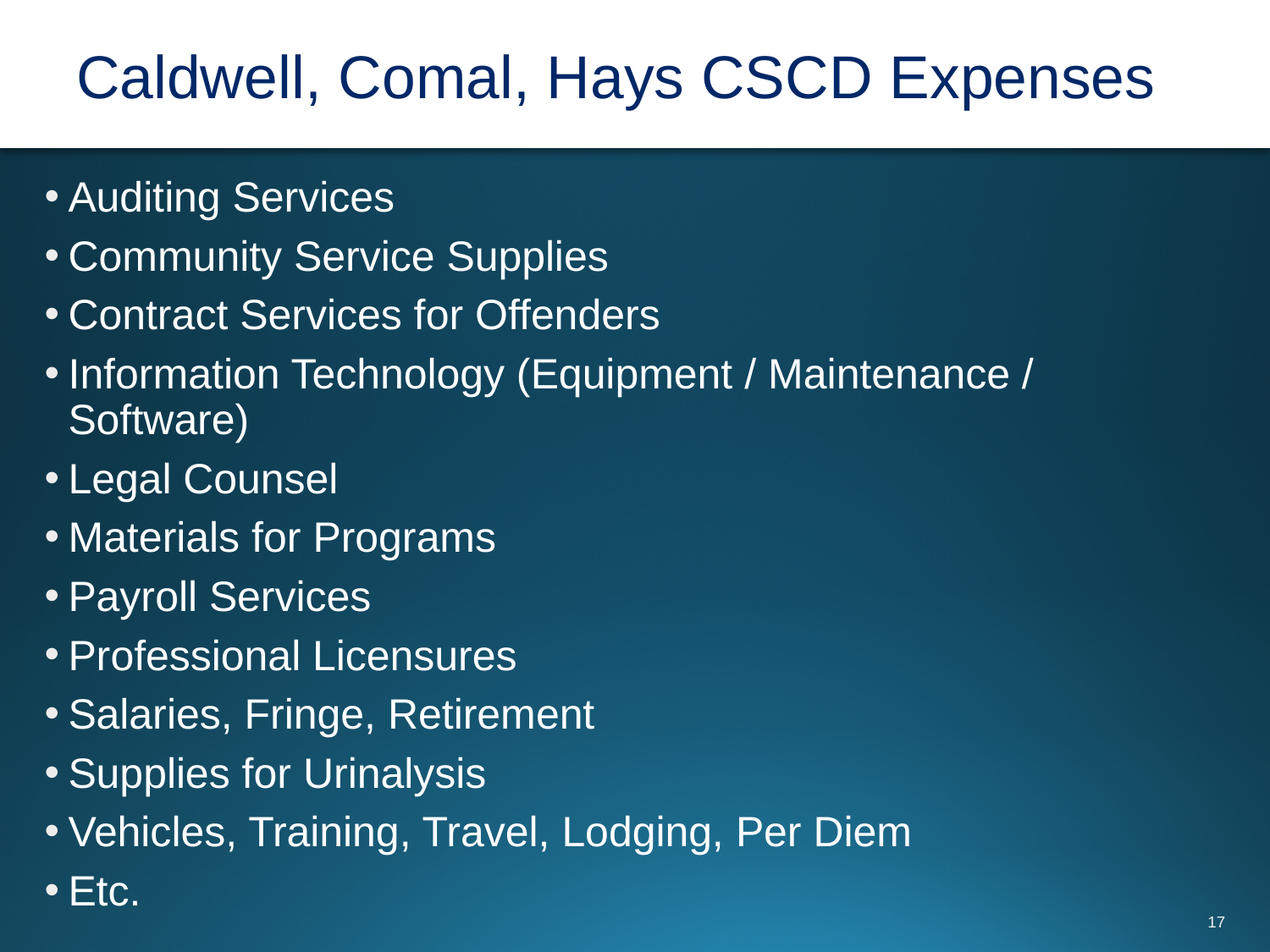

# Caldwell, Comal, Hays CSCD Expenses
Auditing Services
Community Service Supplies
Contract Services for Offenders
Information Technology (Equipment / Maintenance / Software)
Legal Counsel
Materials for Programs
Payroll Services
Professional Licensures
Salaries, Fringe, Retirement
Supplies for Urinalysis
Vehicles, Training, Travel, Lodging, Per Diem
Etc.

17